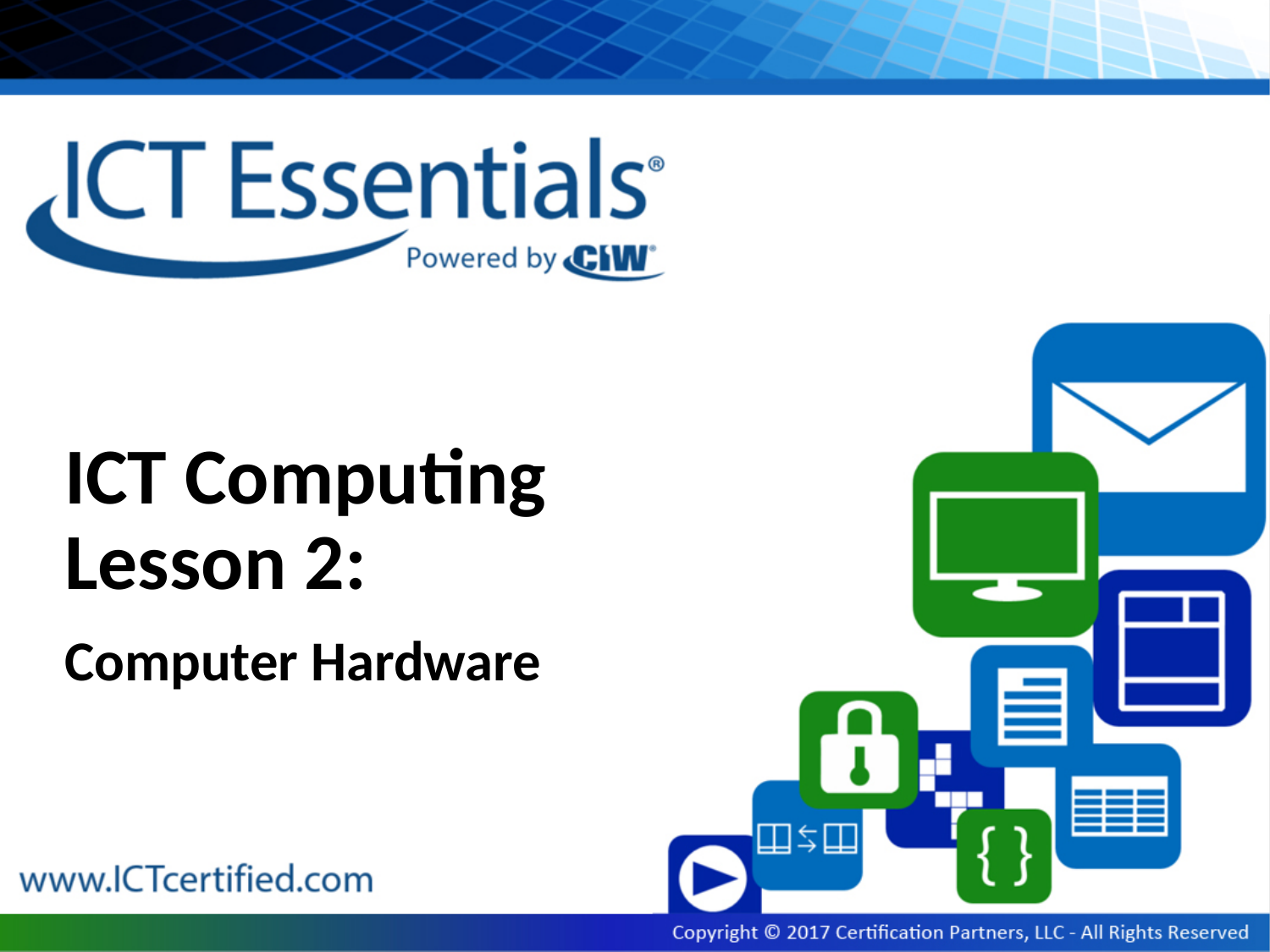

# ICT Computing Lesson 2:
Computer Hardware